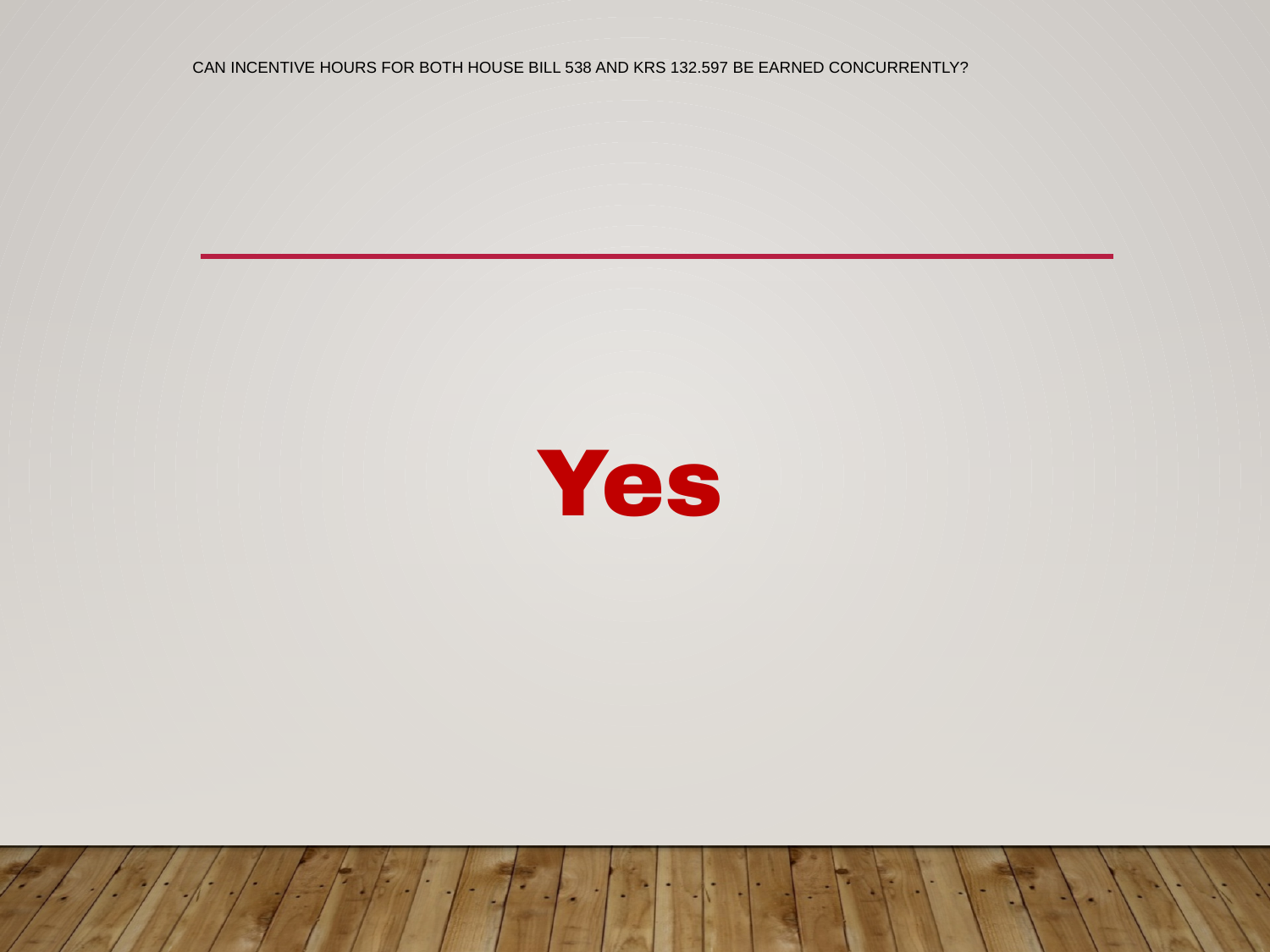

# Can Incentive hours for both House Bill 538 and KRS 132.597 be earned concurrently?
Yes